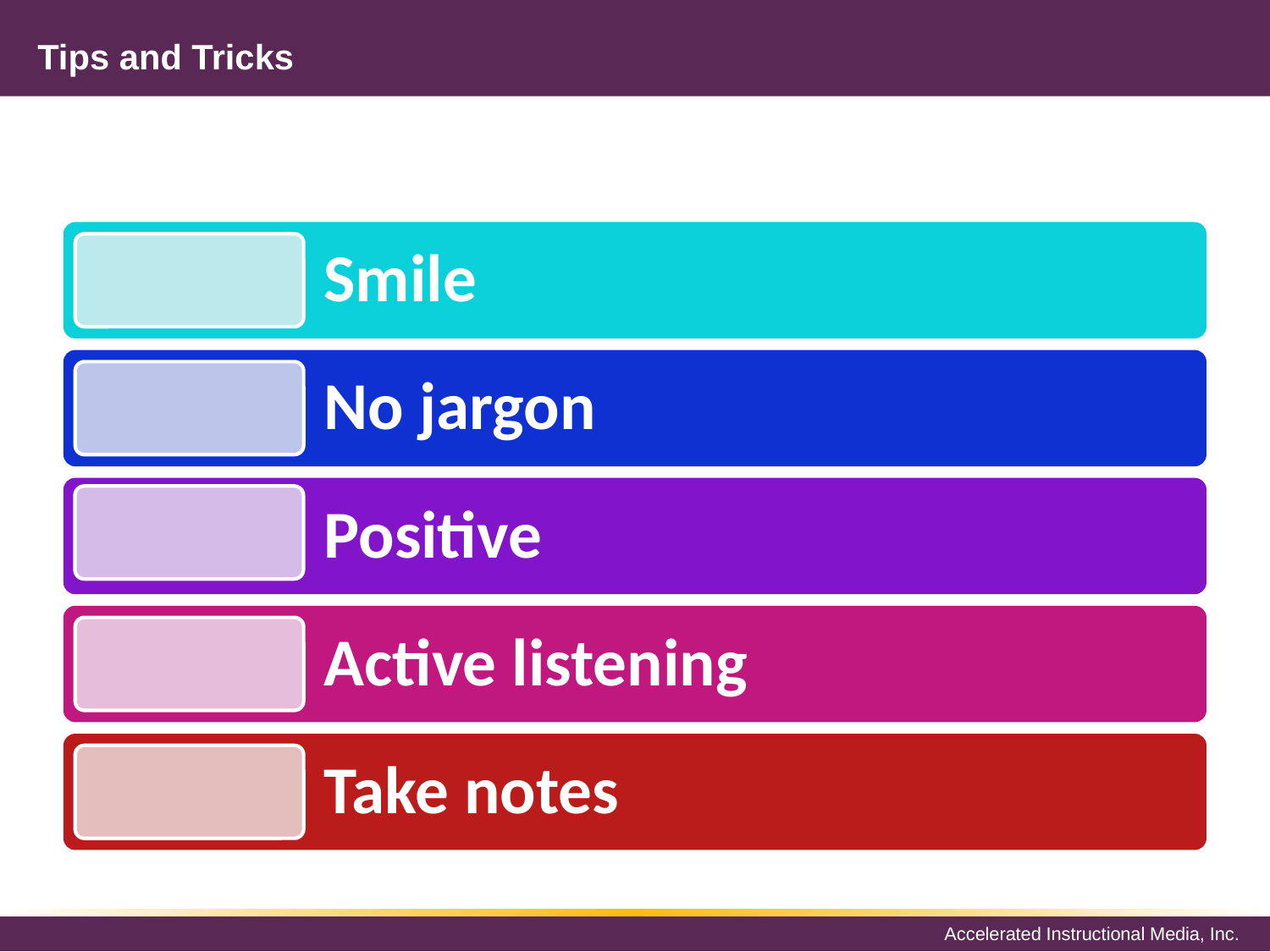

# Tips and Tricks

Smile

No jargon

Positive

Active listening

Take notes